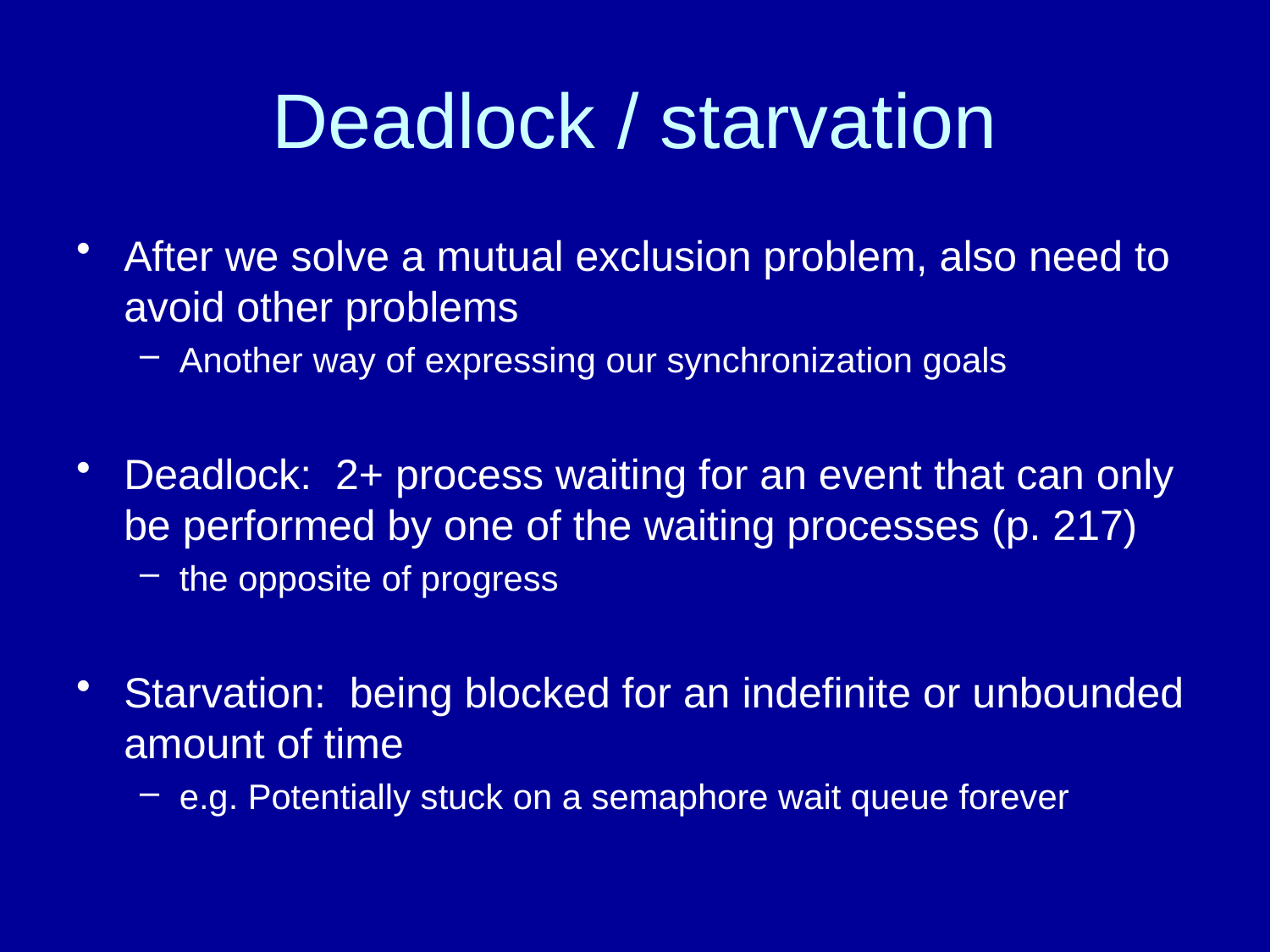

# Deadlock / starvation
After we solve a mutual exclusion problem, also need to avoid other problems
Another way of expressing our synchronization goals

Deadlock:  2+ process waiting for an event that can only be performed by one of the waiting processes (p. 217)
the opposite of progress

Starvation:  being blocked for an indefinite or unbounded amount of time
e.g. Potentially stuck on a semaphore wait queue forever